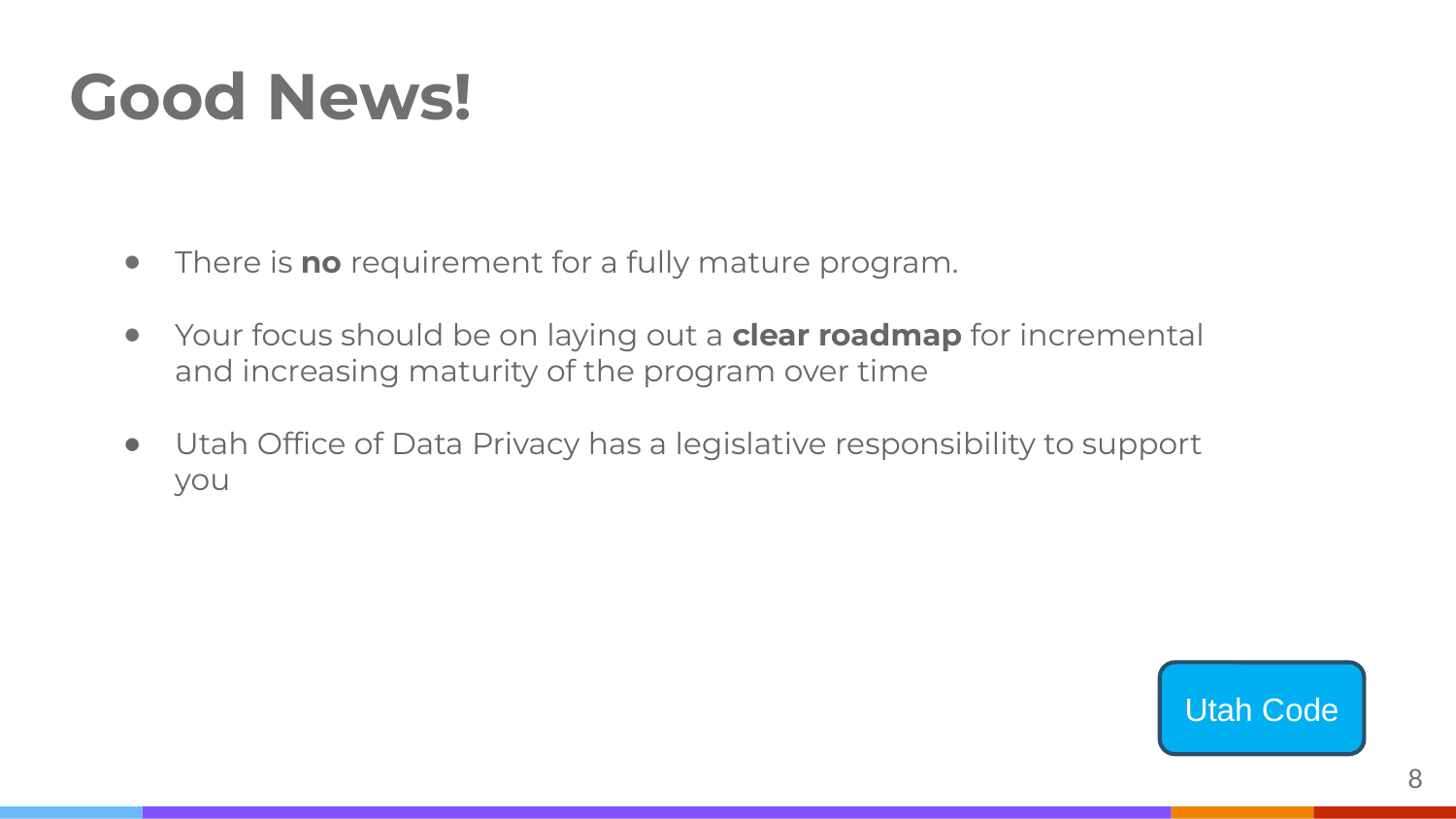

Good News!
There is no requirement for a fully mature program.

Your focus should be on laying out a clear roadmap for incremental and increasing maturity of the program over time

Utah Office of Data Privacy has a legislative responsibility to support you

Utah Code
8